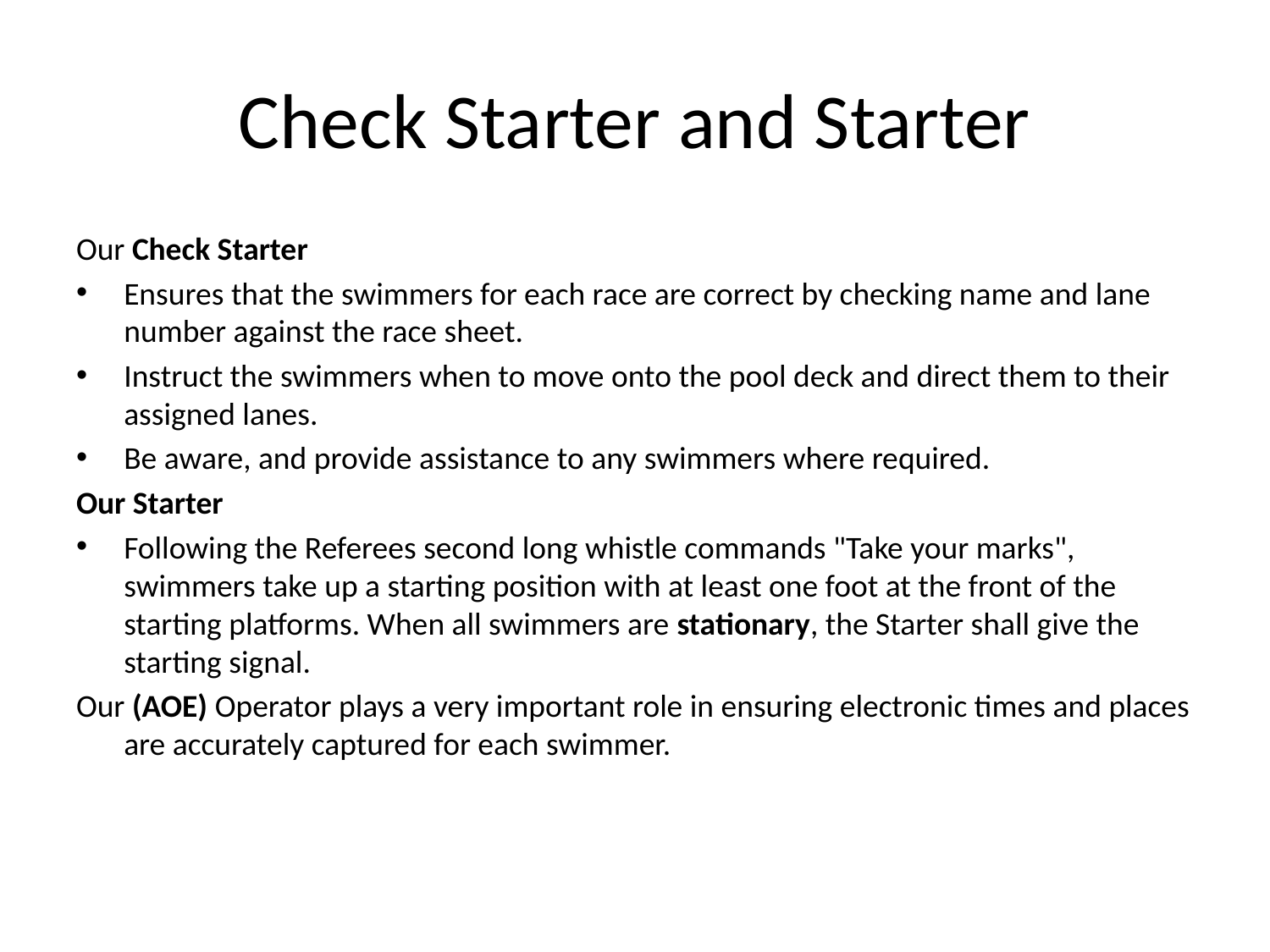

# Check Starter and Starter
Our Check Starter
Ensures that the swimmers for each race are correct by checking name and lane number against the race sheet.
Instruct the swimmers when to move onto the pool deck and direct them to their assigned lanes.
Be aware, and provide assistance to any swimmers where required.
Our Starter
Following the Referees second long whistle commands "Take your marks",  swimmers take up a starting position with at least one foot at the front of the starting platforms. When all swimmers are stationary, the Starter shall give the starting signal.
Our (AOE) Operator plays a very important role in ensuring electronic times and places are accurately captured for each swimmer.